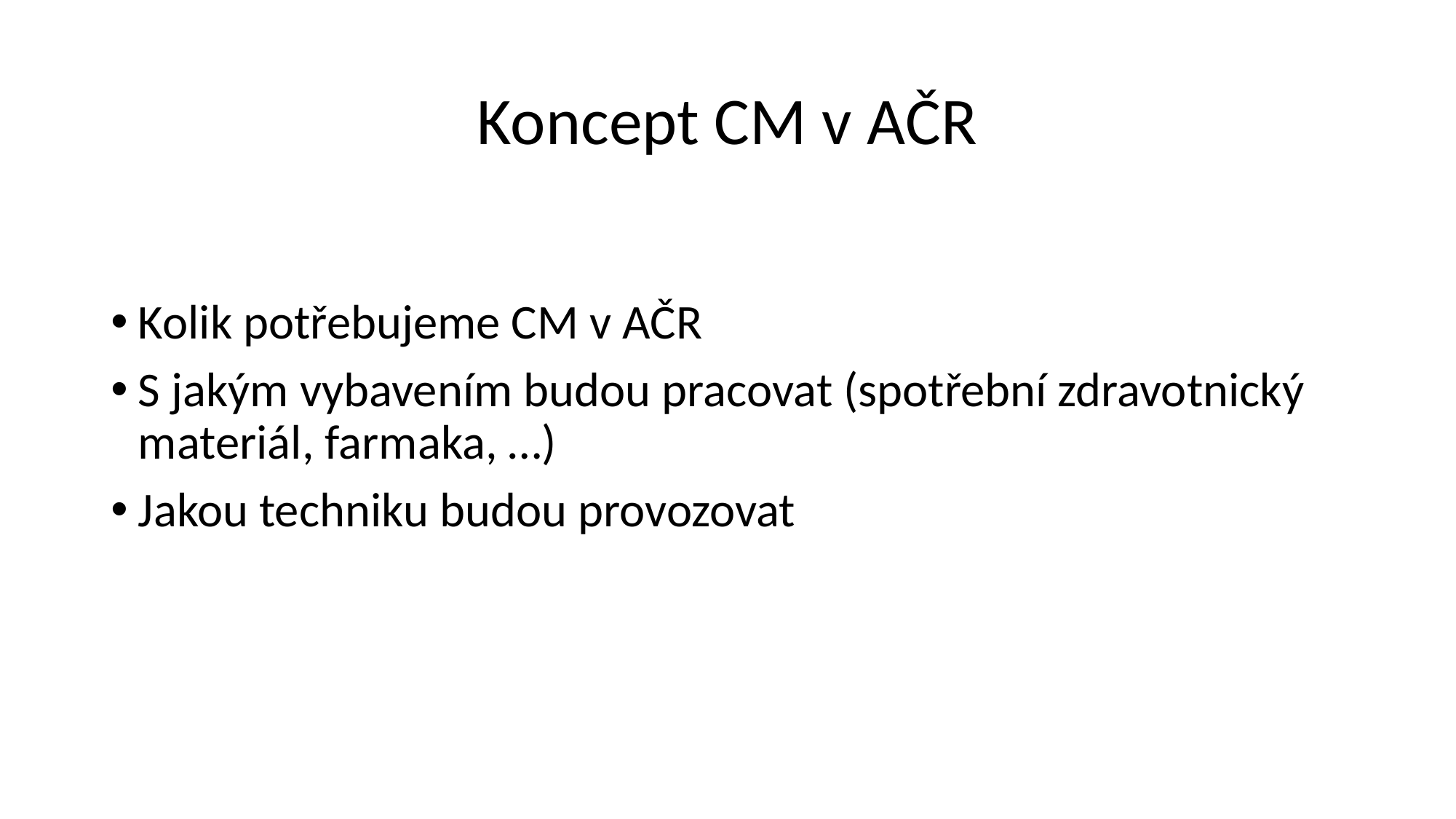

# Koncept CM v AČR

Kolik potřebujeme CM v AČR
S jakým vybavením budou pracovat (spotřební zdravotnický materiál, farmaka, …)
Jakou techniku budou provozovat